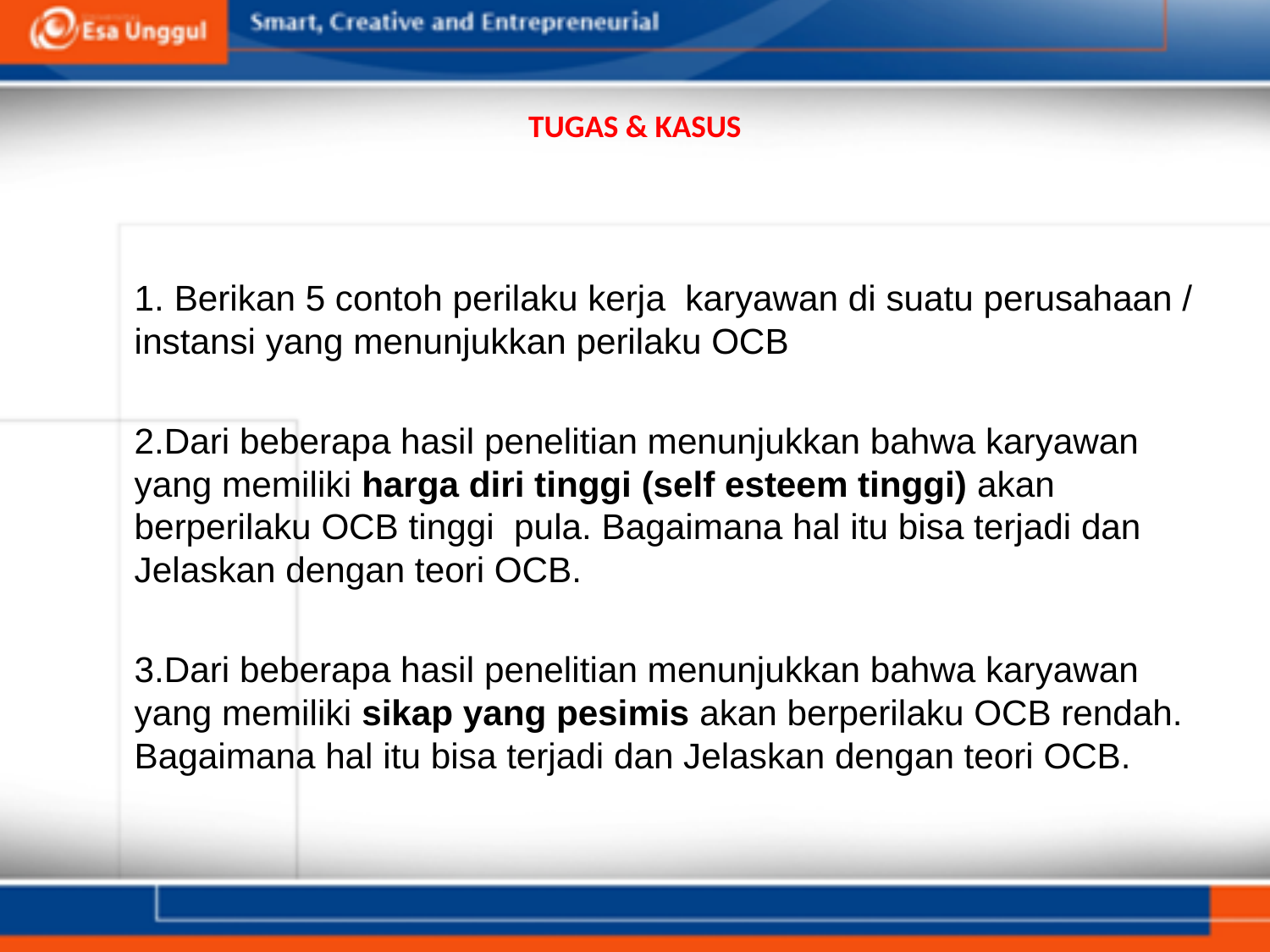

# TUGAS & KASUS

	1. Berikan 5 contoh perilaku kerja  karyawan di suatu perusahaan / instansi yang menunjukkan perilaku OCB

	2.Dari beberapa hasil penelitian menunjukkan bahwa karyawan yang memiliki harga diri tinggi (self esteem tinggi) akan berperilaku OCB tinggi  pula. Bagaimana hal itu bisa terjadi dan Jelaskan dengan teori OCB.

 	3.Dari beberapa hasil penelitian menunjukkan bahwa karyawan yang memiliki sikap yang pesimis akan berperilaku OCB rendah. Bagaimana hal itu bisa terjadi dan Jelaskan dengan teori OCB.